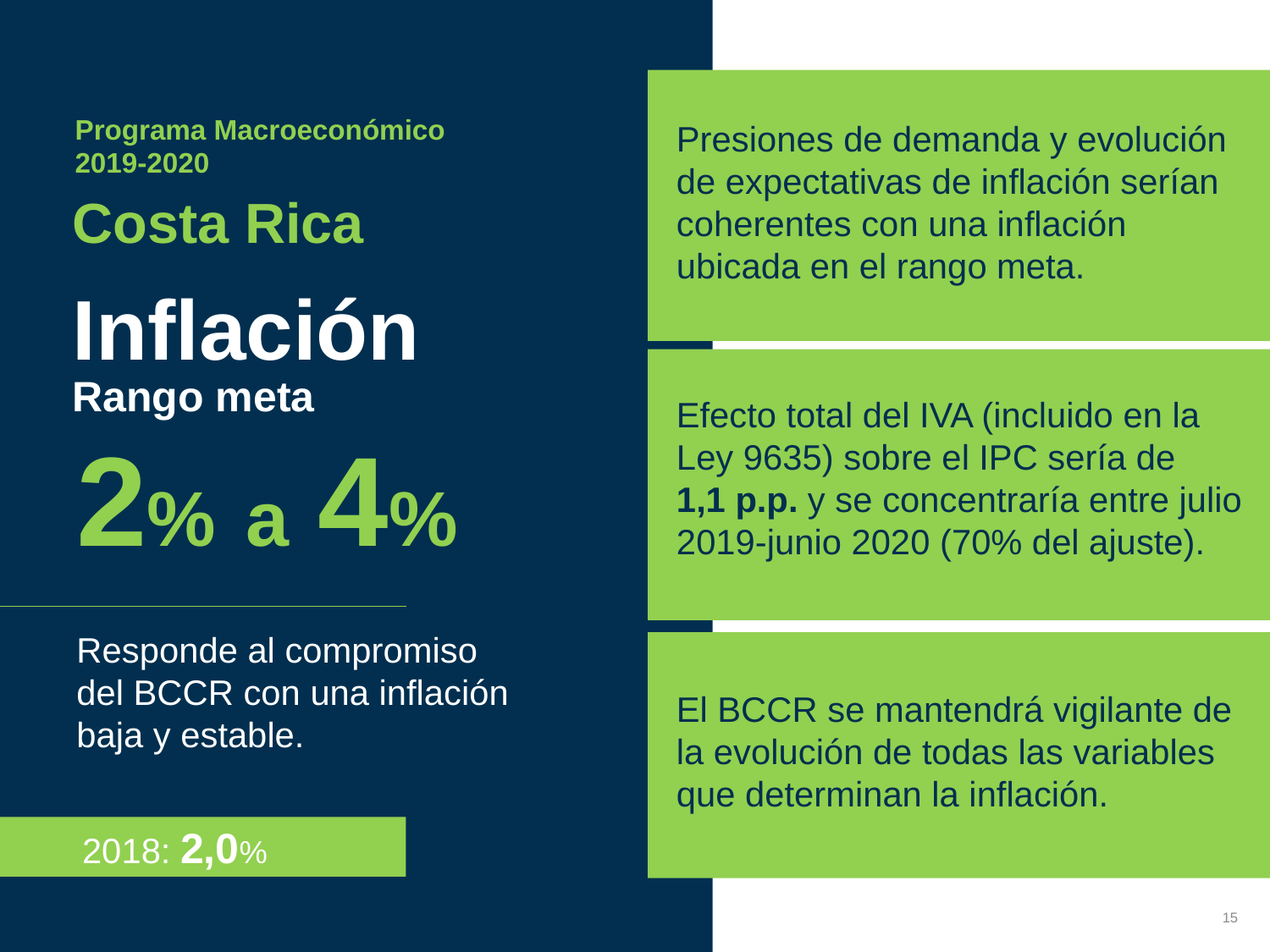

Programa Macroeconómico
2019-2020
Presiones de demanda y evolución de expectativas de inflación serían coherentes con una inflación ubicada en el rango meta.
Costa Rica
Inflación

Rango meta
Efecto total del IVA (incluido en la Ley 9635) sobre el IPC sería de
1,1 p.p. y se concentraría entre julio 2019-junio 2020 (70% del ajuste).
2% a 4%
Responde al compromiso del BCCR con una inflación baja y estable.

El BCCR se mantendrá vigilante de la evolución de todas las variables que determinan la inflación.
2018: 2,0%

15